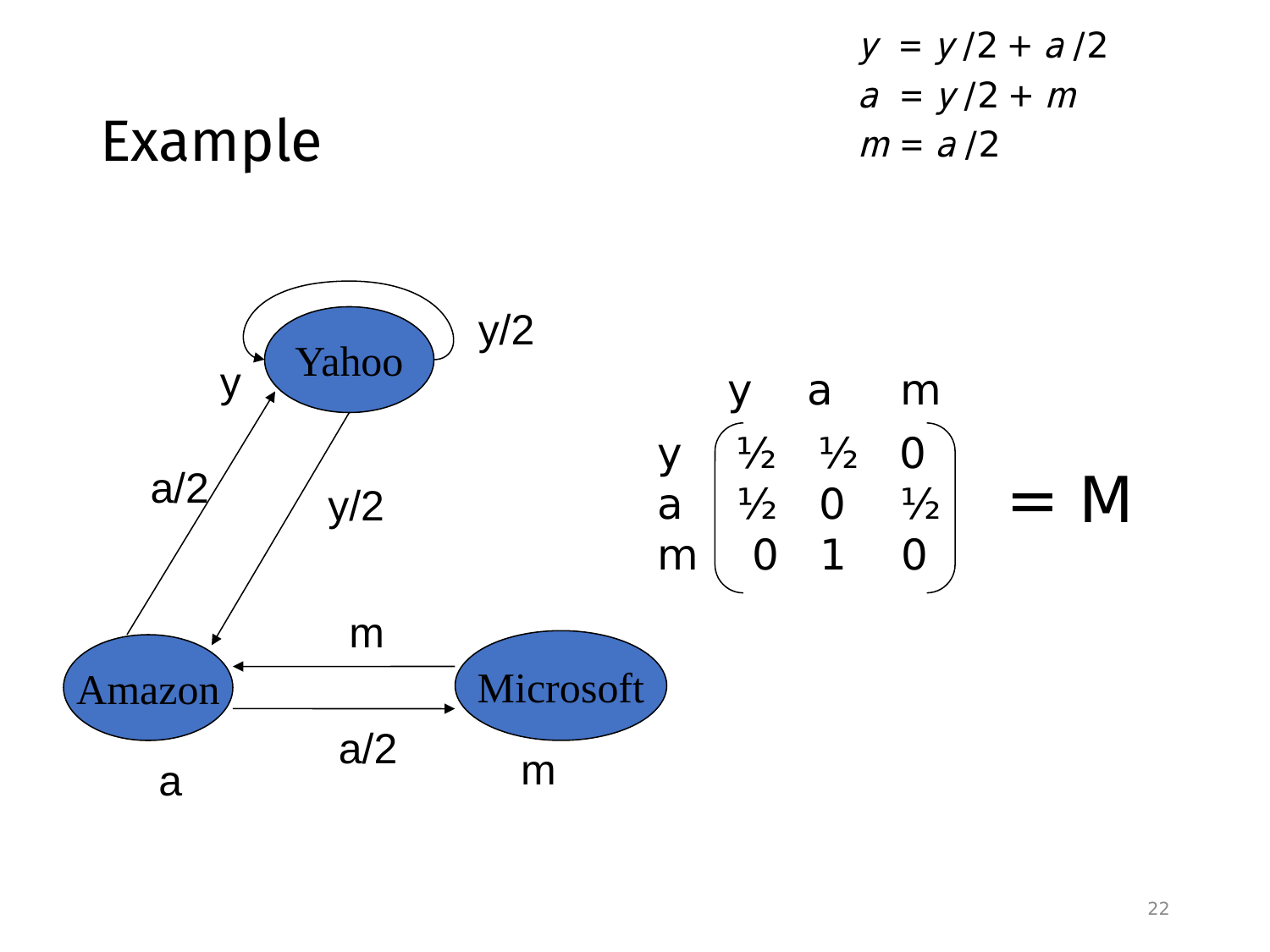

y  = y /2 + a /2
a  = y /2 + m
m = a /2
# Example
y/2
Yahoo
y
y    a     m

y    ½   ½   0
a    ½   0    ½
m    0   1    0

= M
a/2
y/2
m
Microsoft
Amazon

a/2
m
a
22